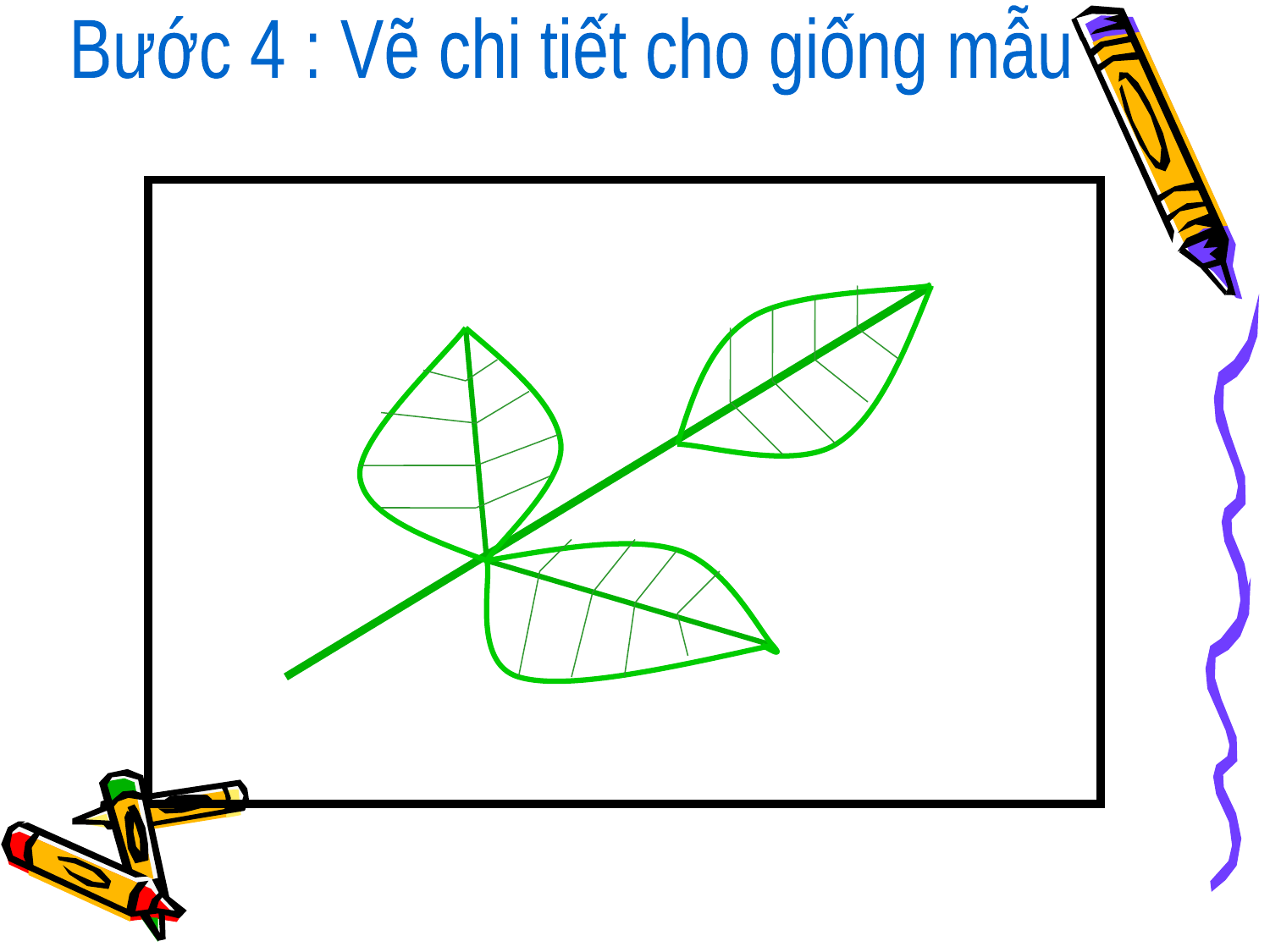

Bước 4 : Vẽ chi tiết cho giống mẫu